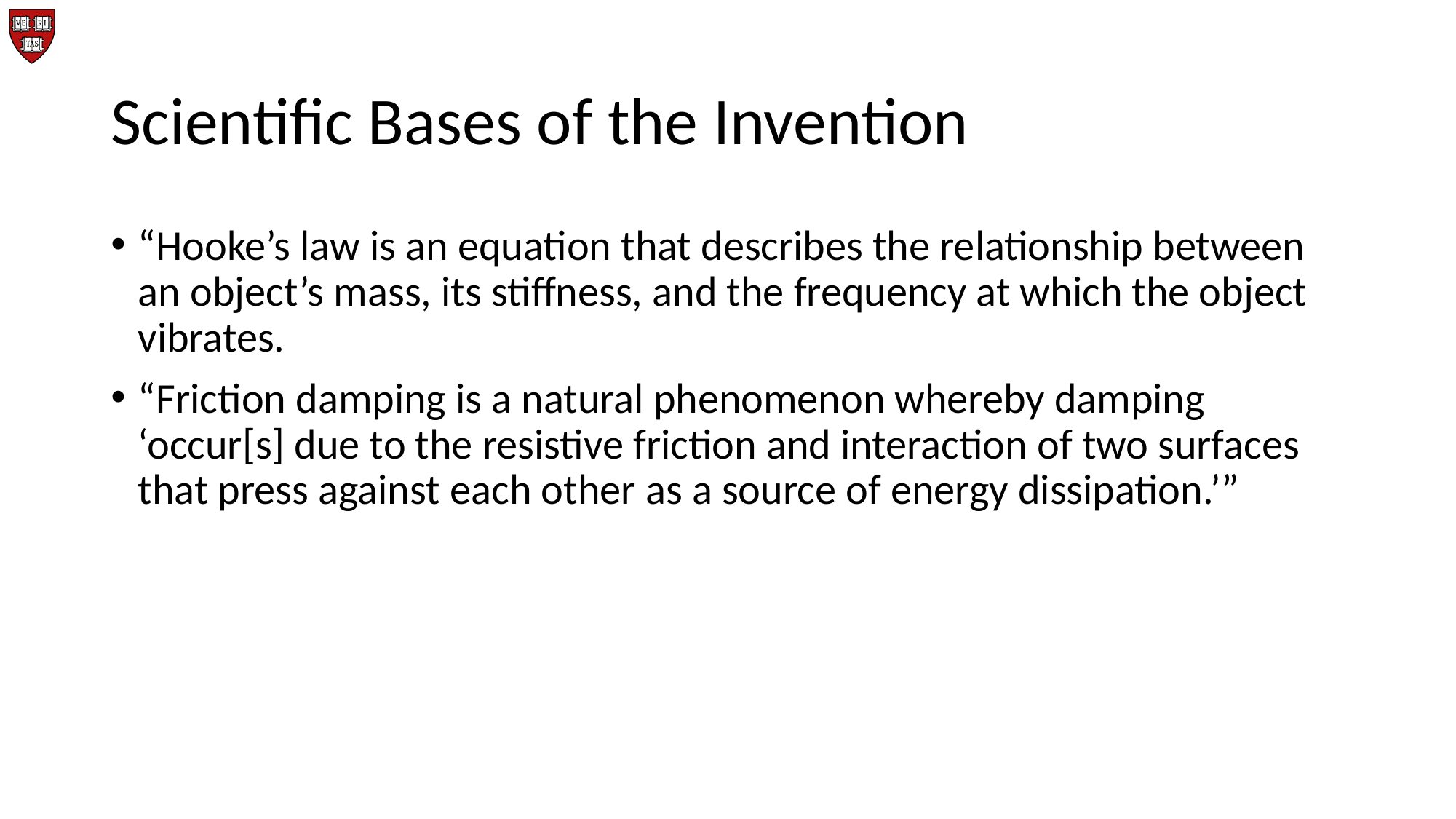

# Scientific Bases of the Invention
“Hooke’s law is an equation that describes the relationship between an object’s mass, its stiffness, and the frequency at which the object vibrates.
“Friction damping is a natural phenomenon whereby damping ‘occur[s] due to the resistive friction and interaction of two surfaces that press against each other as a source of energy dissipation.’”